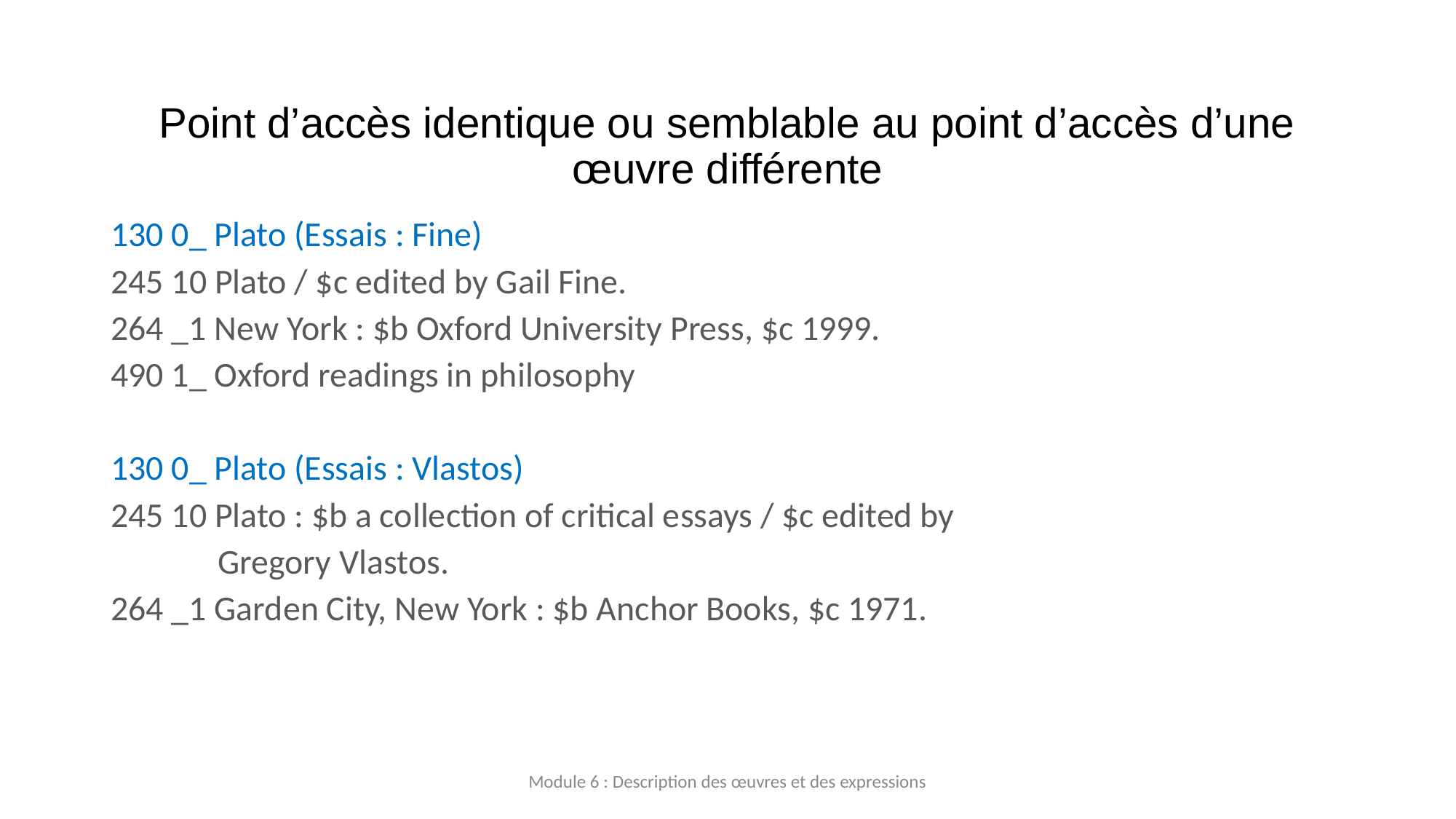

# Point d’accès identique ou semblable au point d’accès d’une œuvre différente
130 0_ Plato (Essais : Fine)
245 10 Plato / $c edited by Gail Fine.
264 _1 New York : $b Oxford University Press, $c 1999.
490 1_ Oxford readings in philosophy

130 0_ Plato (Essais : Vlastos)
245 10 Plato : $b a collection of critical essays / $c edited by
	Gregory Vlastos.
264 _1 Garden City, New York : $b Anchor Books, $c 1971.
Module 6 : Description des œuvres et des expressions